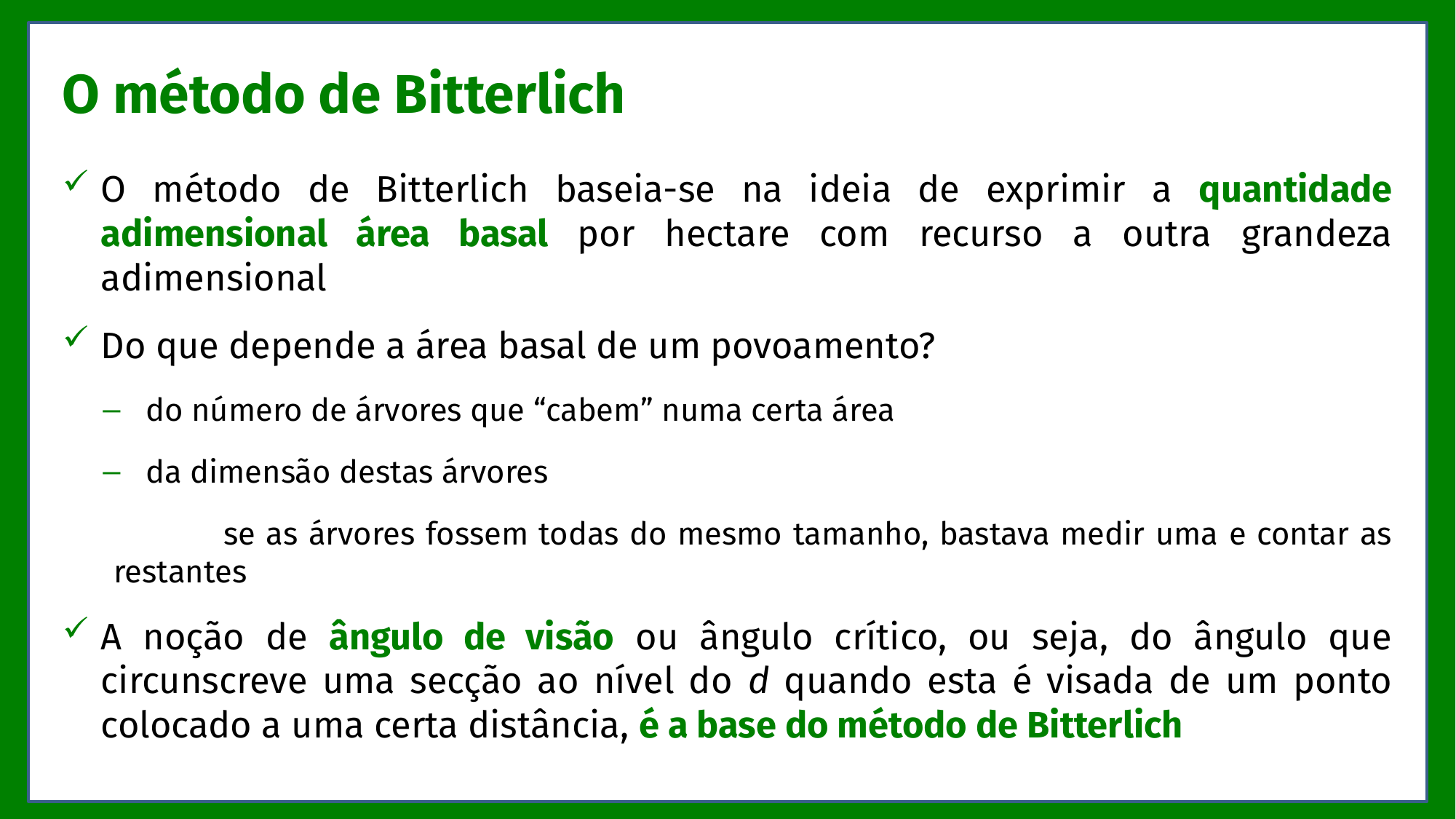

# O método de Bitterlich
O método de Bitterlich baseia-se na ideia de exprimir a quantidade adimensional área basal por hectare com recurso a outra grandeza adimensional
Do que depende a área basal de um povoamento?
do número de árvores que “cabem” numa certa área
da dimensão destas árvores
se as árvores fossem todas do mesmo tamanho, bastava medir uma e contar as restantes
A noção de ângulo de visão ou ângulo crítico, ou seja, do ângulo que circunscreve uma secção ao nível do d quando esta é visada de um ponto colocado a uma certa distância, é a base do método de Bitterlich